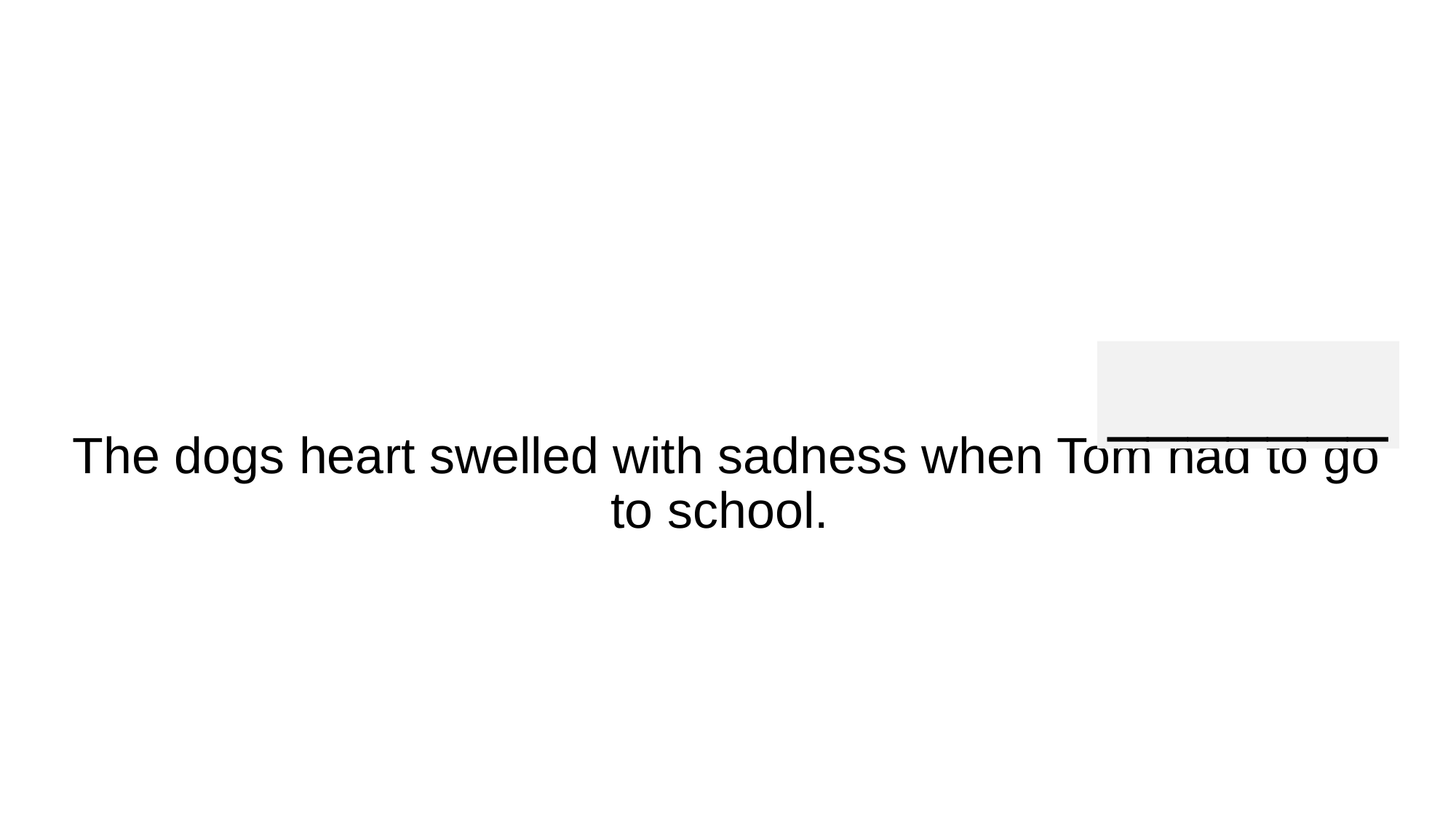

_______
# The dogs heart swelled with sadness when Tom had to go to school.